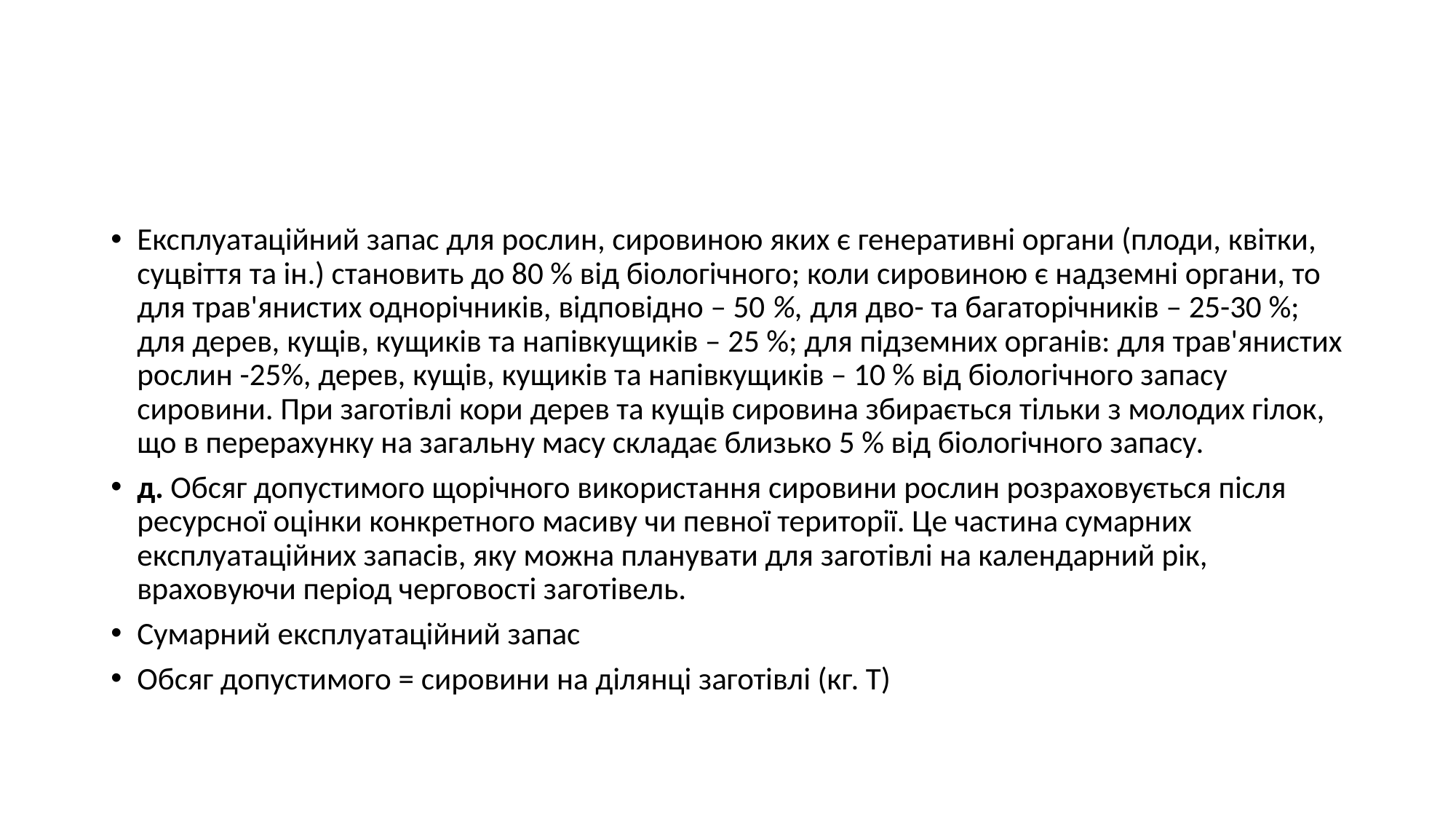

#
Експлуатаційний запас для рослин, сировиною яких є генеративні органи (плоди, квітки, суцвіття та ін.) становить до 80 % від біологічного; коли сировиною є надземні органи, то для трав'янистих однорічників, відповідно – 50 %, для дво- та багаторічників – 25-30 %; для дерев, кущів, кущиків та напівкущиків – 25 %; для підземних органів: для трав'янистих рослин -25%, дерев, кущів, кущиків та напівкущиків – 10 % від біологічного запасу сировини. При заготівлі кори дерев та кущів сировина збирається тільки з молодих гілок, що в перерахунку на загальну масу складає близько 5 % від біологічного запасу.
д. Обсяг допустимого щорічного використання сировини рослин розраховується після ресурсної оцінки конкретного масиву чи певної території. Це частина сумарних експлуатаційних запасів, яку можна планувати для заготівлі на календарний рік, враховуючи період черговості заготівель.
Сумарний експлуатаційний запас
Обсяг допустимого = сировини на ділянці заготівлі (кг. Т)